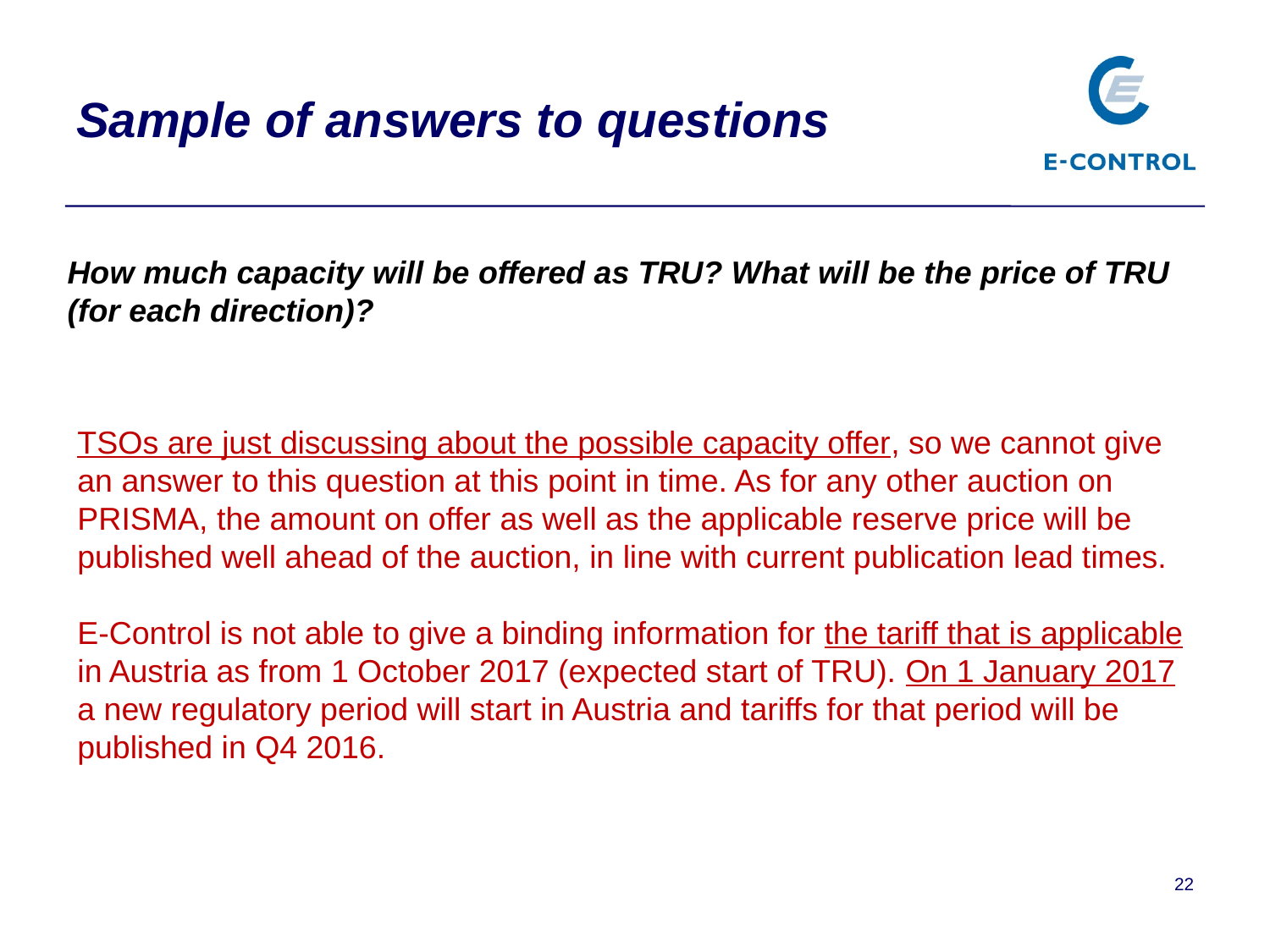

# Sample of answers to questions
How much capacity will be offered as TRU? What will be the price of TRU (for each direction)?
TSOs are just discussing about the possible capacity offer, so we cannot give an answer to this question at this point in time. As for any other auction on PRISMA, the amount on offer as well as the applicable reserve price will be published well ahead of the auction, in line with current publication lead times.

E-Control is not able to give a binding information for the tariff that is applicable in Austria as from 1 October 2017 (expected start of TRU). On 1 January 2017 a new regulatory period will start in Austria and tariffs for that period will be published in Q4 2016.
22